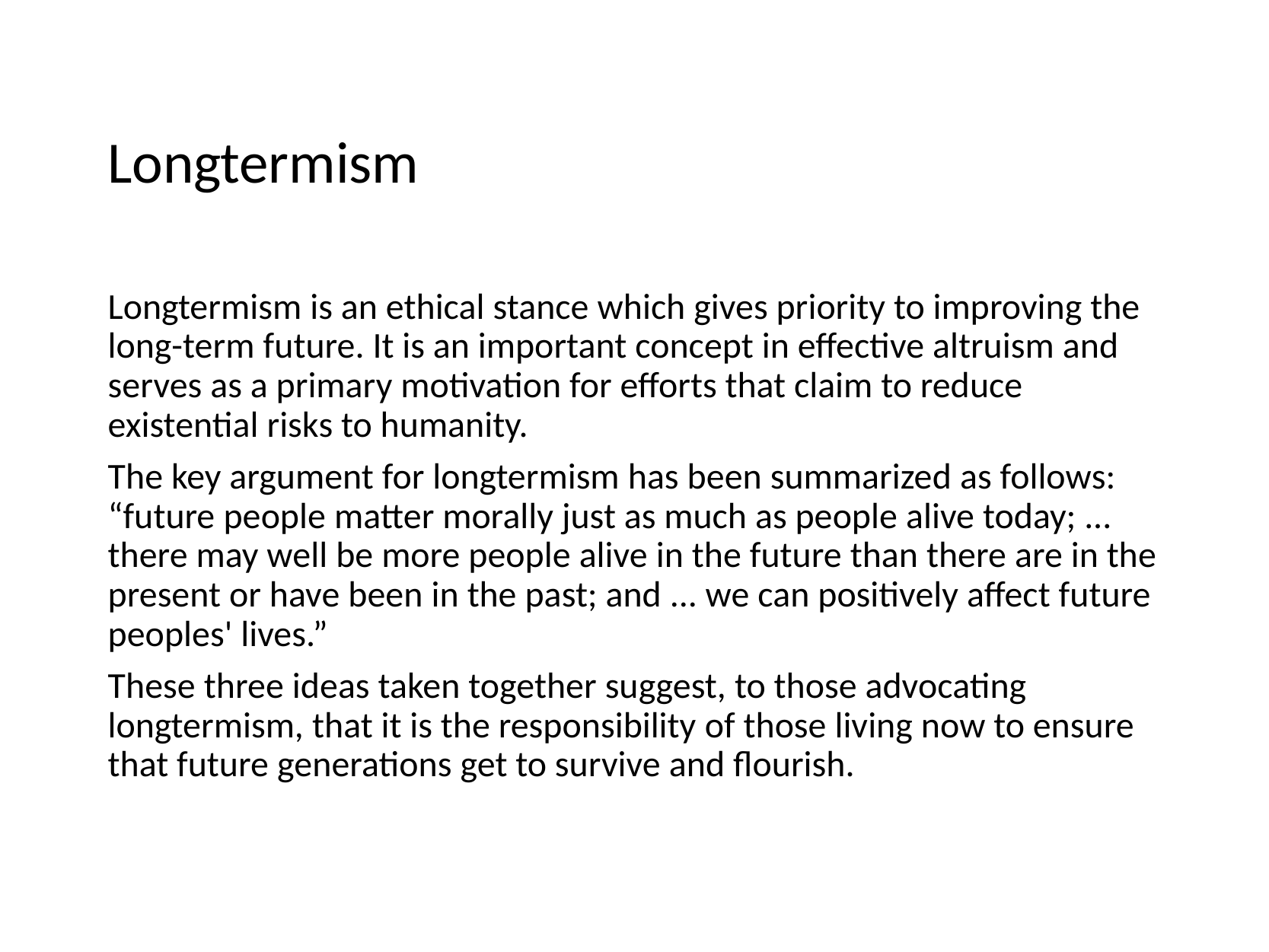

# Longtermism
Longtermism is an ethical stance which gives priority to improving the long-term future. It is an important concept in effective altruism and serves as a primary motivation for efforts that claim to reduce existential risks to humanity.
The key argument for longtermism has been summarized as follows: “future people matter morally just as much as people alive today; ... there may well be more people alive in the future than there are in the present or have been in the past; and ... we can positively affect future peoples' lives.”
These three ideas taken together suggest, to those advocating longtermism, that it is the responsibility of those living now to ensure that future generations get to survive and flourish.